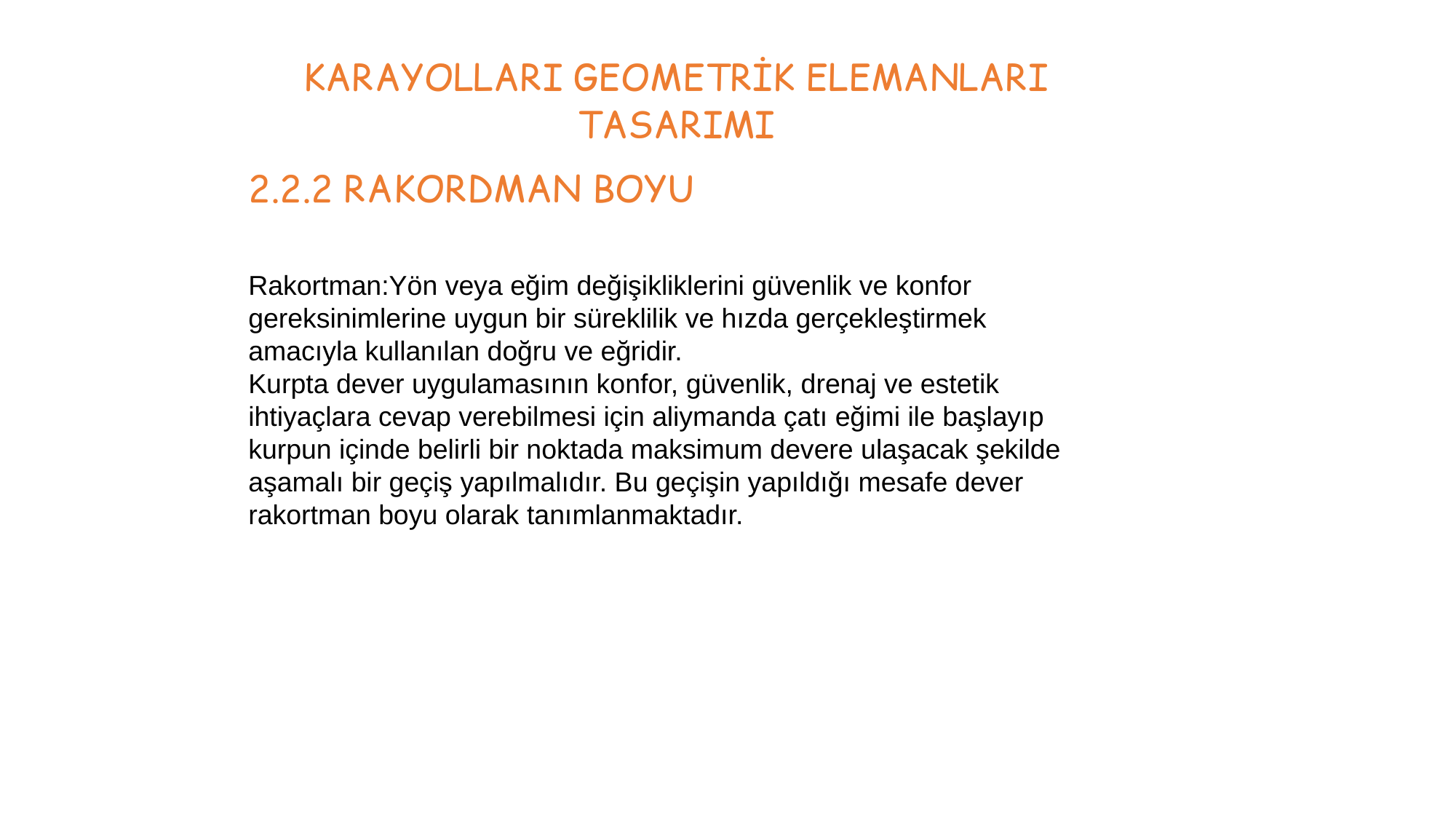

KARAYOLLARI GEOMETRİK ELEMANLARI TASARIMI
2.2.2 RAKORDMAN BOYU
Rakortman:Yön veya eğim değişikliklerini güvenlik ve konfor gereksinimlerine uygun bir süreklilik ve hızda gerçekleştirmek amacıyla kullanılan doğru ve eğridir.
Kurpta dever uygulamasının konfor, güvenlik, drenaj ve estetik ihtiyaçlara cevap verebilmesi için aliymanda çatı eğimi ile başlayıp kurpun içinde belirli bir noktada maksimum devere ulaşacak şekilde aşamalı bir geçiş yapılmalıdır. Bu geçişin yapıldığı mesafe dever rakortman boyu olarak tanımlanmaktadır.